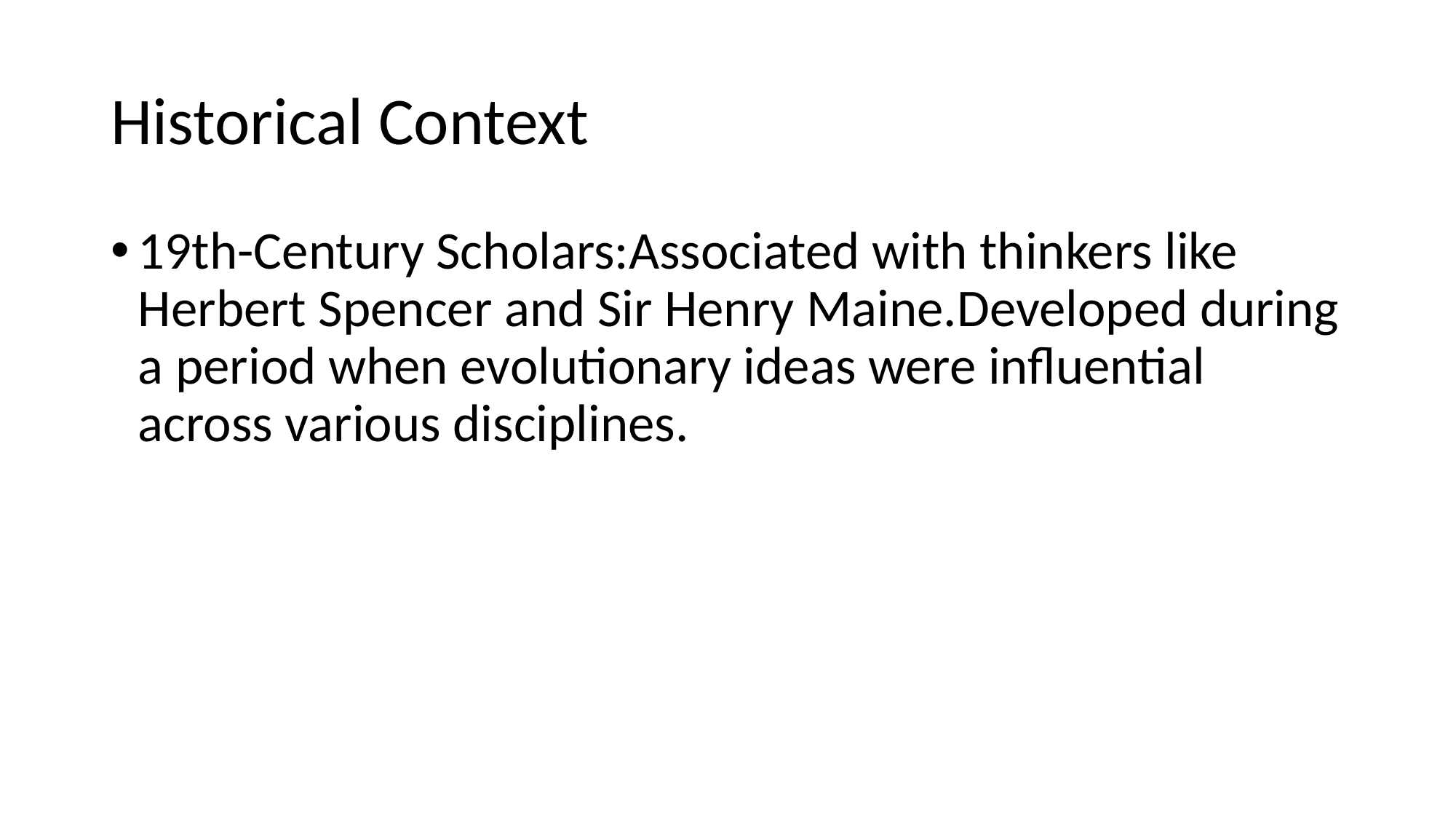

# Historical Context
19th-Century Scholars:Associated with thinkers like Herbert Spencer and Sir Henry Maine.Developed during a period when evolutionary ideas were influential across various disciplines.